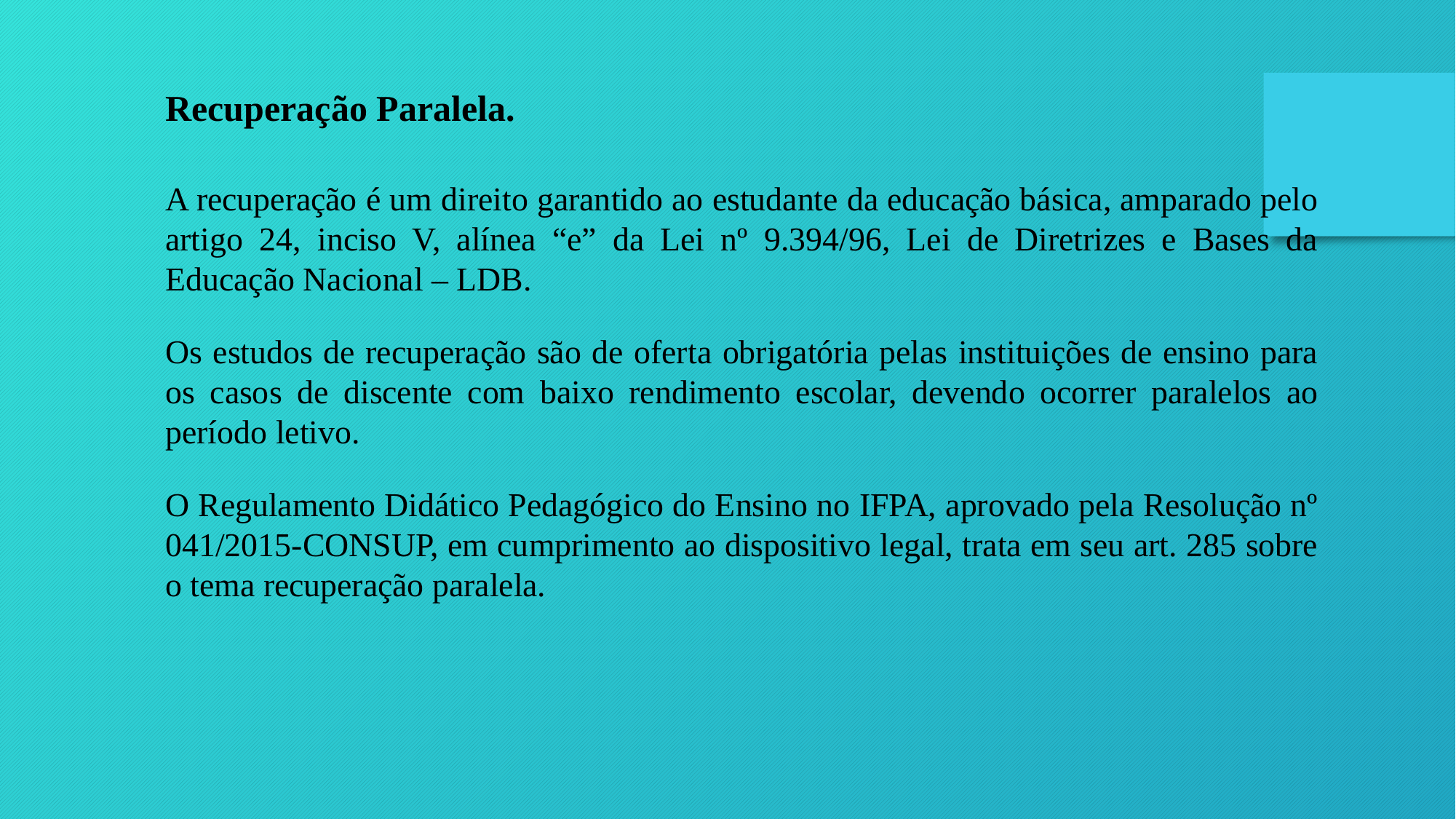

Recuperação Paralela.

A recuperação é um direito garantido ao estudante da educação básica, amparado pelo artigo 24, inciso V, alínea “e” da Lei nº 9.394/96, Lei de Diretrizes e Bases da Educação Nacional – LDB.

Os estudos de recuperação são de oferta obrigatória pelas instituições de ensino para os casos de discente com baixo rendimento escolar, devendo ocorrer paralelos ao período letivo.

O Regulamento Didático Pedagógico do Ensino no IFPA, aprovado pela Resolução nº 041/2015-CONSUP, em cumprimento ao dispositivo legal, trata em seu art. 285 sobre o tema recuperação paralela.